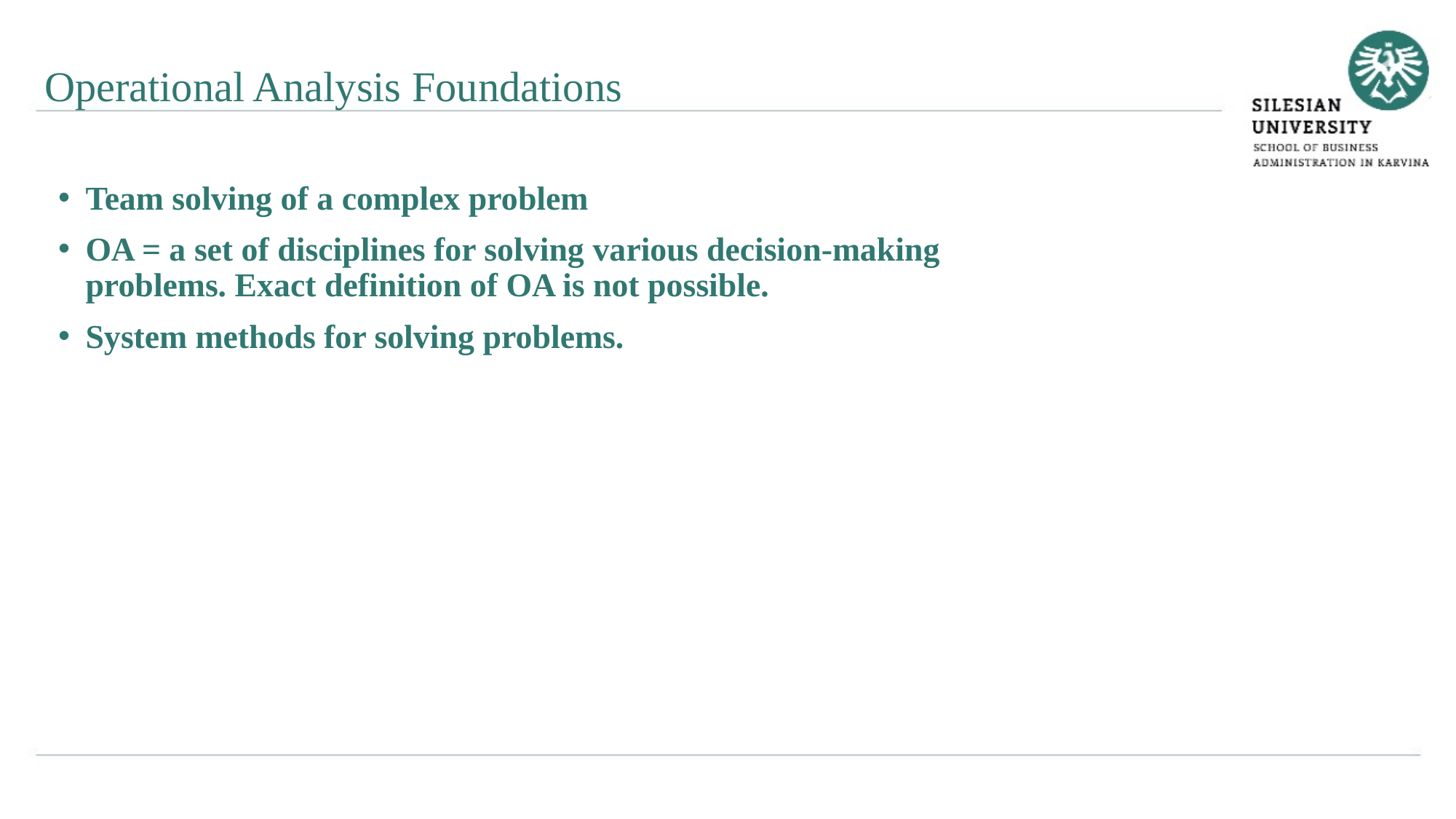

Operational Analysis Foundations
Team solving of a complex problem
OA = a set of disciplines for solving various decision-making problems. Exact definition of OA is not possible.
System methods for solving problems.